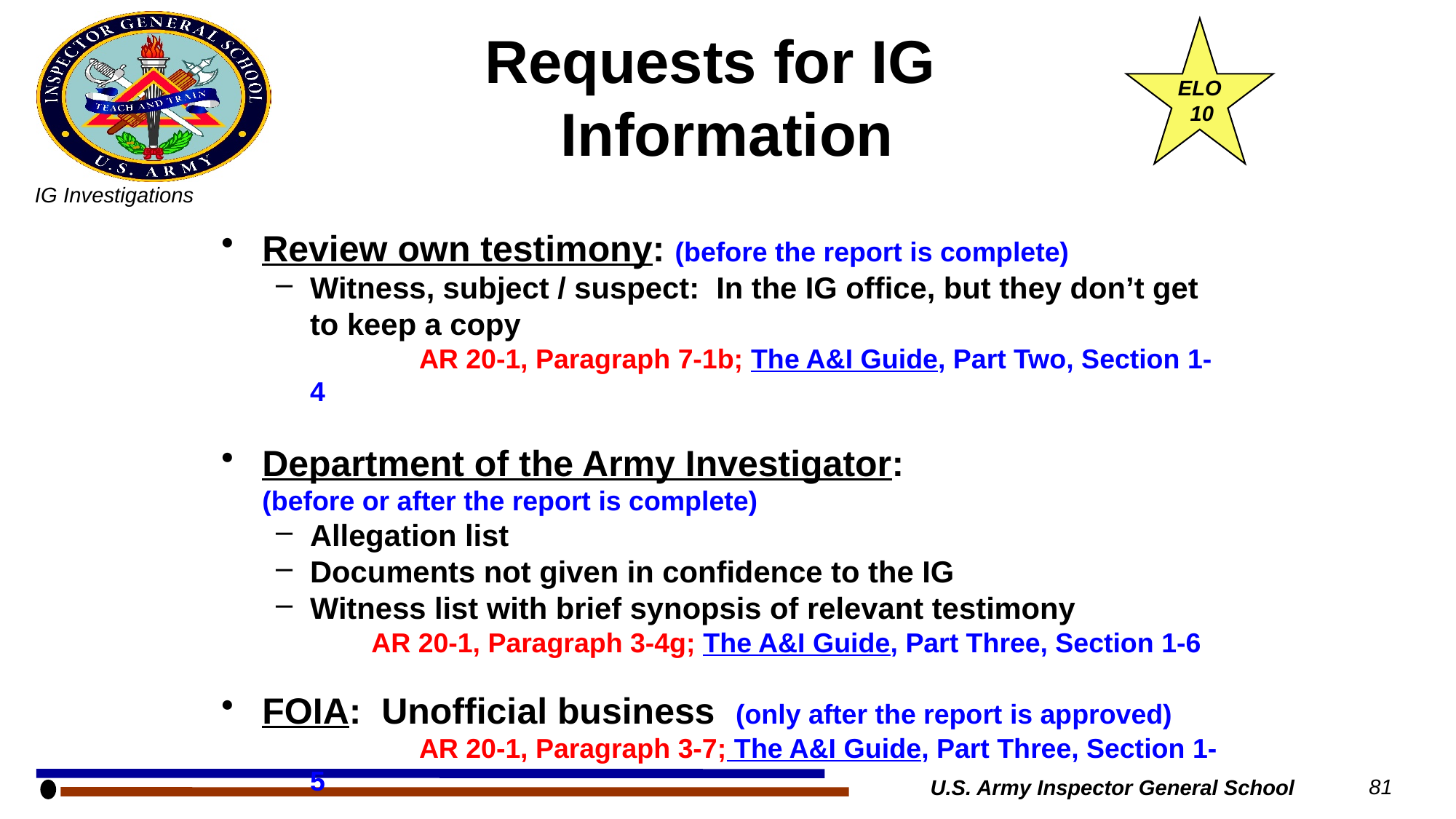

ELO
  10
# Requests for IG   Information
ELO
  9
Review own testimony: (before the report is complete)
Witness, subject / suspect:  In the IG office, but they don’t get to keep a copy
		AR 20-1, Paragraph 7-1b; The A&I Guide, Part Two, Section 1-4

Department of the Army Investigator:  		    (before or after the report is complete)
Allegation list
Documents not given in confidence to the IG
Witness list with brief synopsis of relevant testimony
		AR 20-1, Paragraph 3-4g; The A&I Guide, Part Three, Section 1-6

FOIA:  Unofficial business  (only after the report is approved)
		AR 20-1, Paragraph 3-7; The A&I Guide, Part Three, Section 1-5
U.S. Army Inspector General School